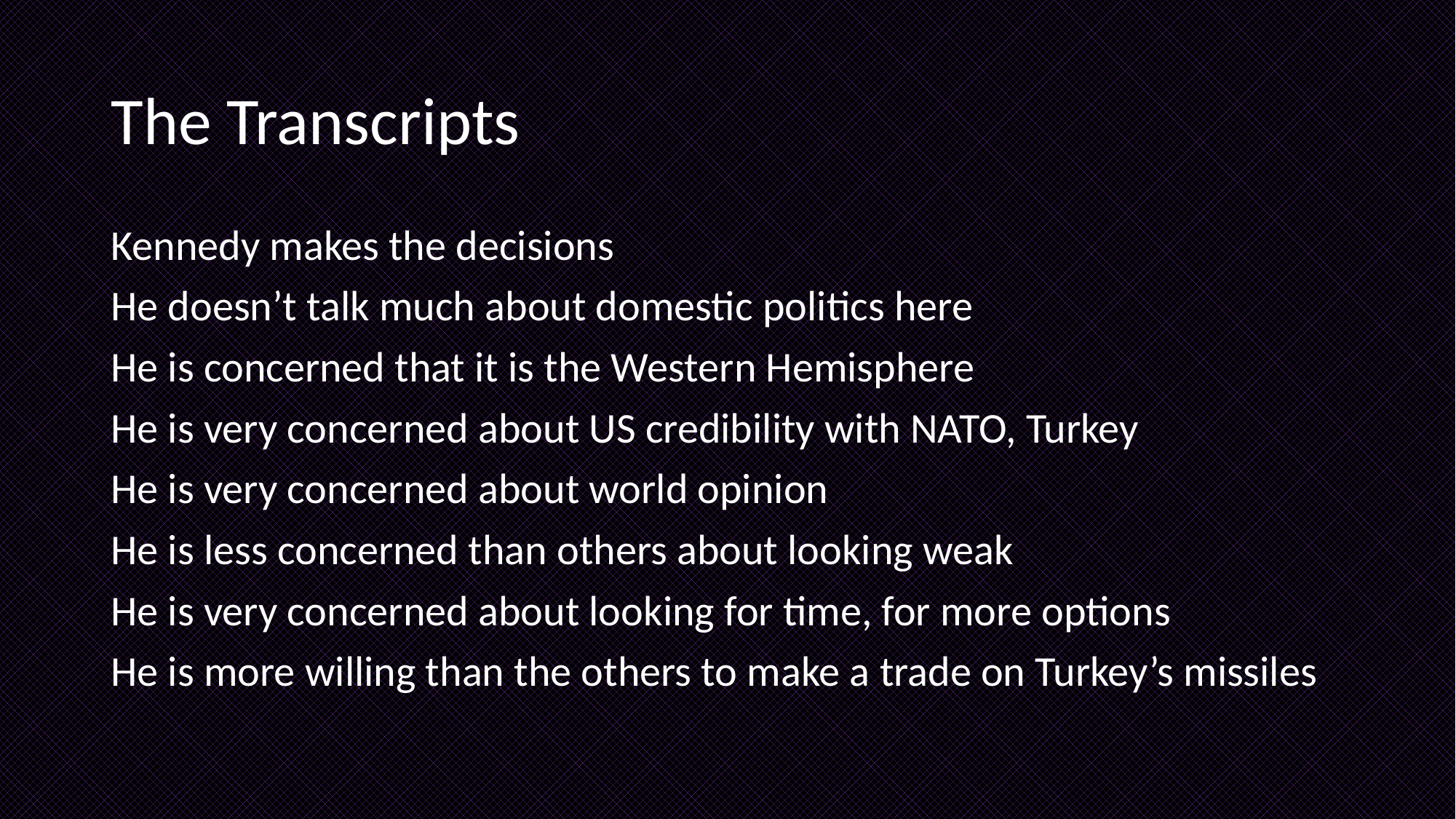

# The Transcripts
Kennedy makes the decisions
He doesn’t talk much about domestic politics here
He is concerned that it is the Western Hemisphere
He is very concerned about US credibility with NATO, Turkey
He is very concerned about world opinion
He is less concerned than others about looking weak
He is very concerned about looking for time, for more options
He is more willing than the others to make a trade on Turkey’s missiles